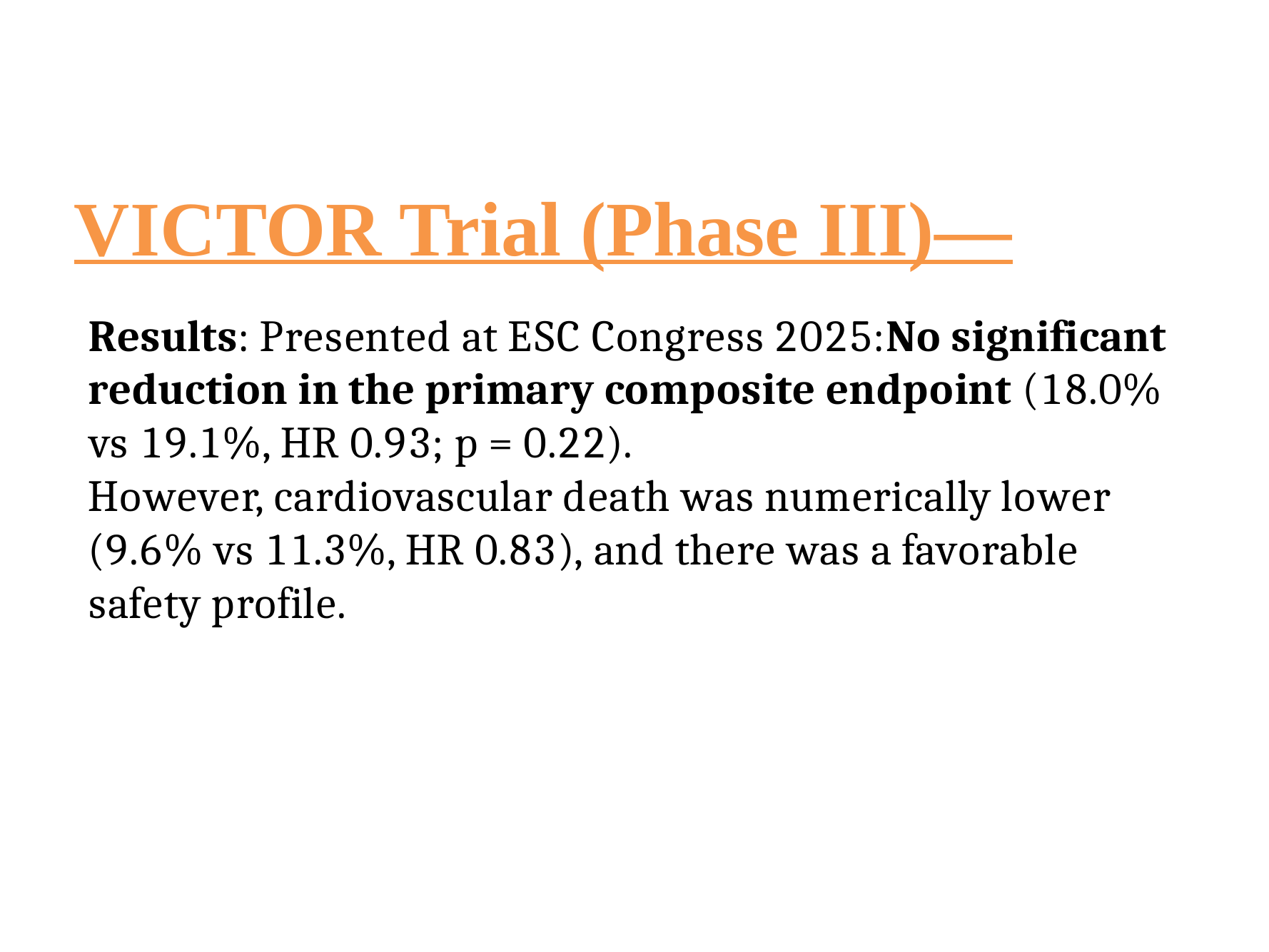

# VICTOR Trial (Phase III)—
Results: Presented at ESC Congress 2025:No significant reduction in the primary composite endpoint (18.0% vs 19.1%, HR 0.93; p = 0.22).
However, cardiovascular death was numerically lower (9.6% vs 11.3%, HR 0.83), and there was a favorable safety profile.